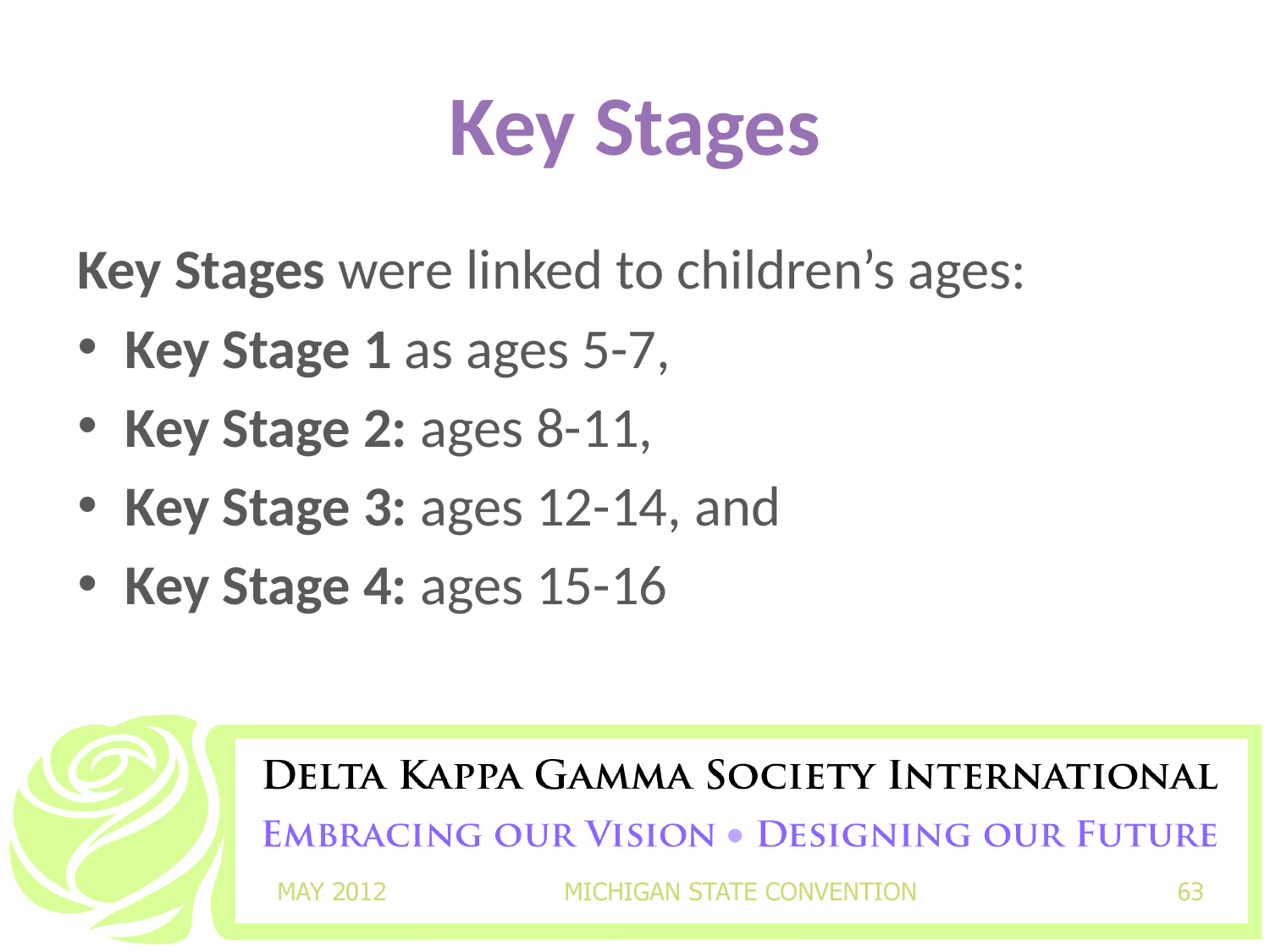

# Key Stages
Key Stages were linked to children’s ages:
Key Stage 1 as ages 5-7,
Key Stage 2: ages 8-11,
Key Stage 3: ages 12-14, and
Key Stage 4: ages 15-16
MAY 2012

MICHIGAN STATE CONVENTION

63